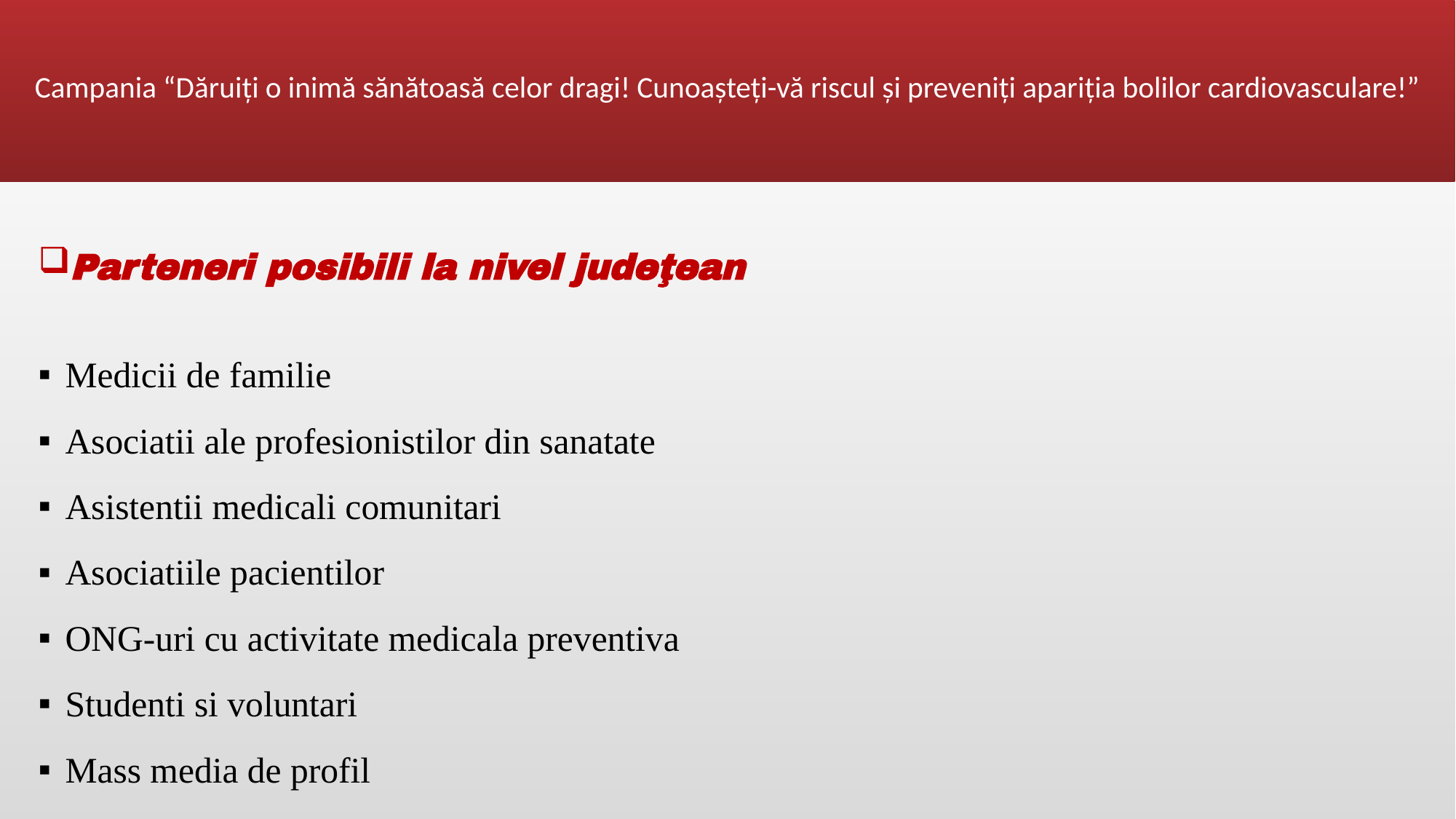

# Campania “Dăruiți o inimă sănătoasă celor dragi! Cunoașteți-vă riscul și preveniți apariția bolilor cardiovasculare!”

Parteneri posibili la nivel judeţean

Medicii de familie
Asociatii ale profesionistilor din sanatate
Asistentii medicali comunitari
Asociatiile pacientilor
ONG-uri cu activitate medicala preventiva
Studenti si voluntari
Mass media de profil